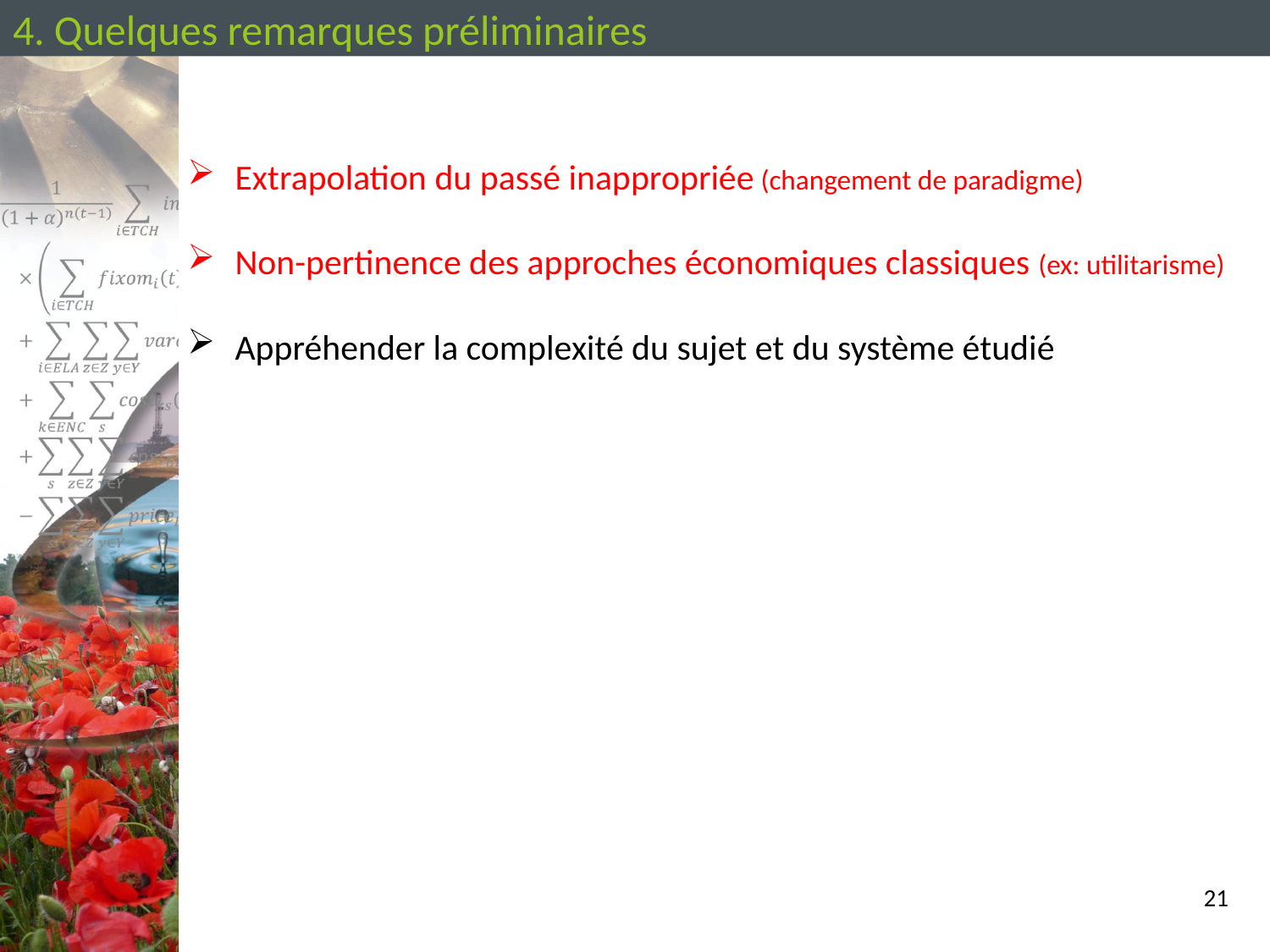

# 4. Quelques remarques préliminaires

Extrapolation du passé inappropriée (changement de paradigme)

Non-pertinence des approches économiques classiques (ex: utilitarisme)

Appréhender la complexité du sujet et du système étudié

21